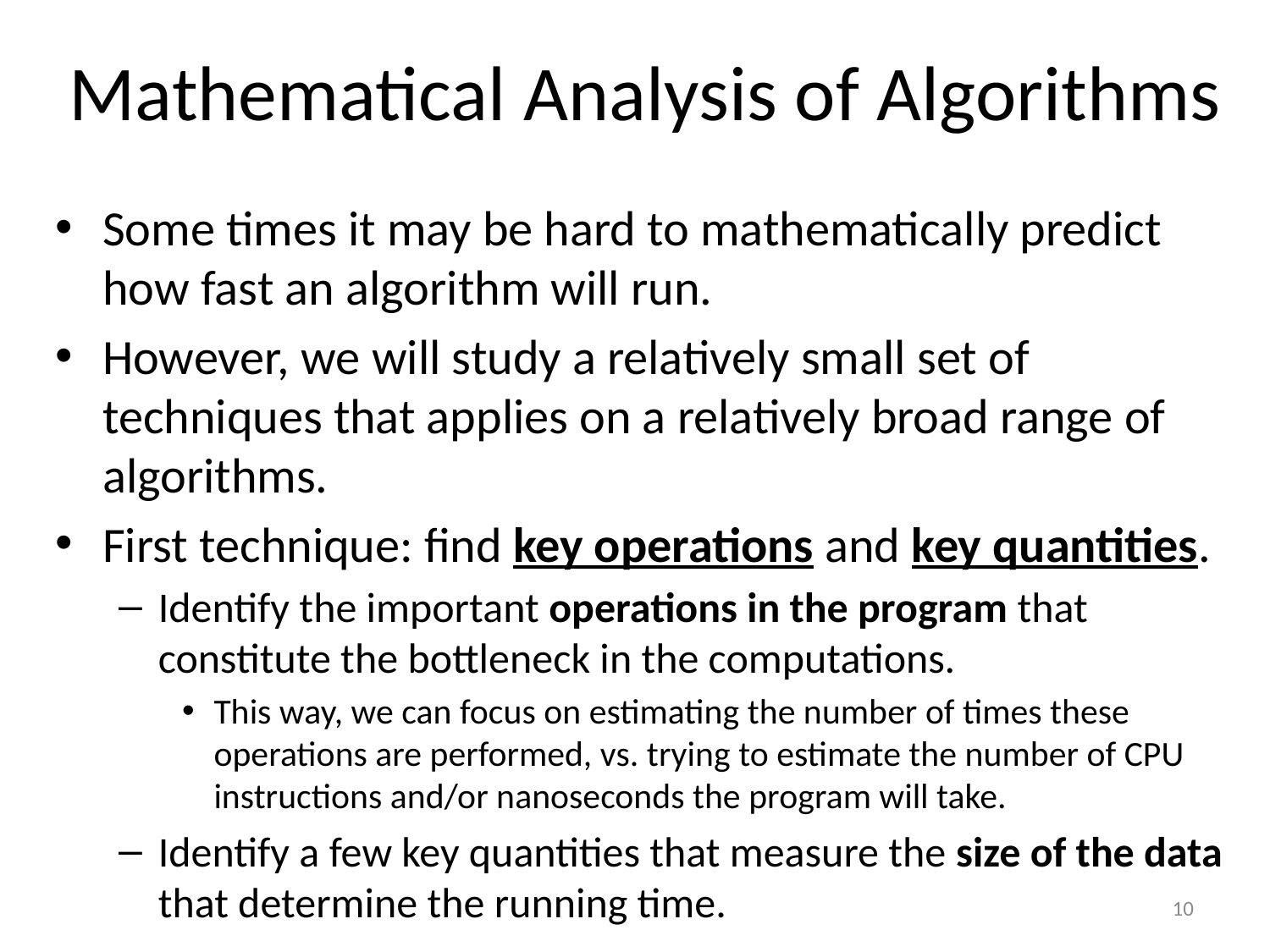

# Mathematical Analysis of Algorithms
Some times it may be hard to mathematically predict how fast an algorithm will run.
However, we will study a relatively small set of techniques that applies on a relatively broad range of algorithms.
First technique: find key operations and key quantities.
Identify the important operations in the program that constitute the bottleneck in the computations.
This way, we can focus on estimating the number of times these operations are performed, vs. trying to estimate the number of CPU instructions and/or nanoseconds the program will take.
Identify a few key quantities that measure the size of the data that determine the running time.
10